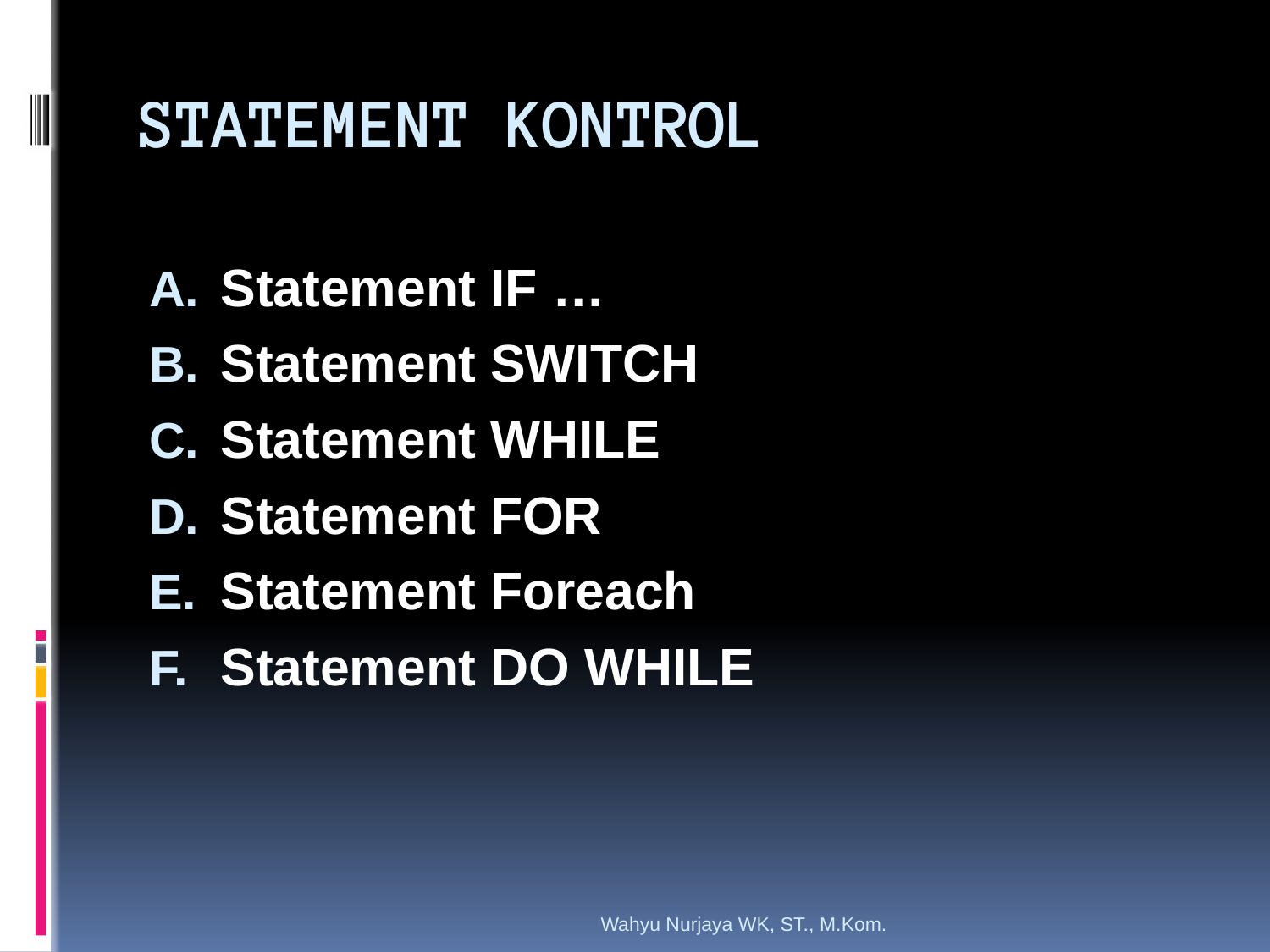

# STATEMENT KONTROL
Statement IF …
Statement SWITCH
Statement WHILE
Statement FOR
Statement Foreach
Statement DO WHILE
Wahyu Nurjaya WK, ST., M.Kom.